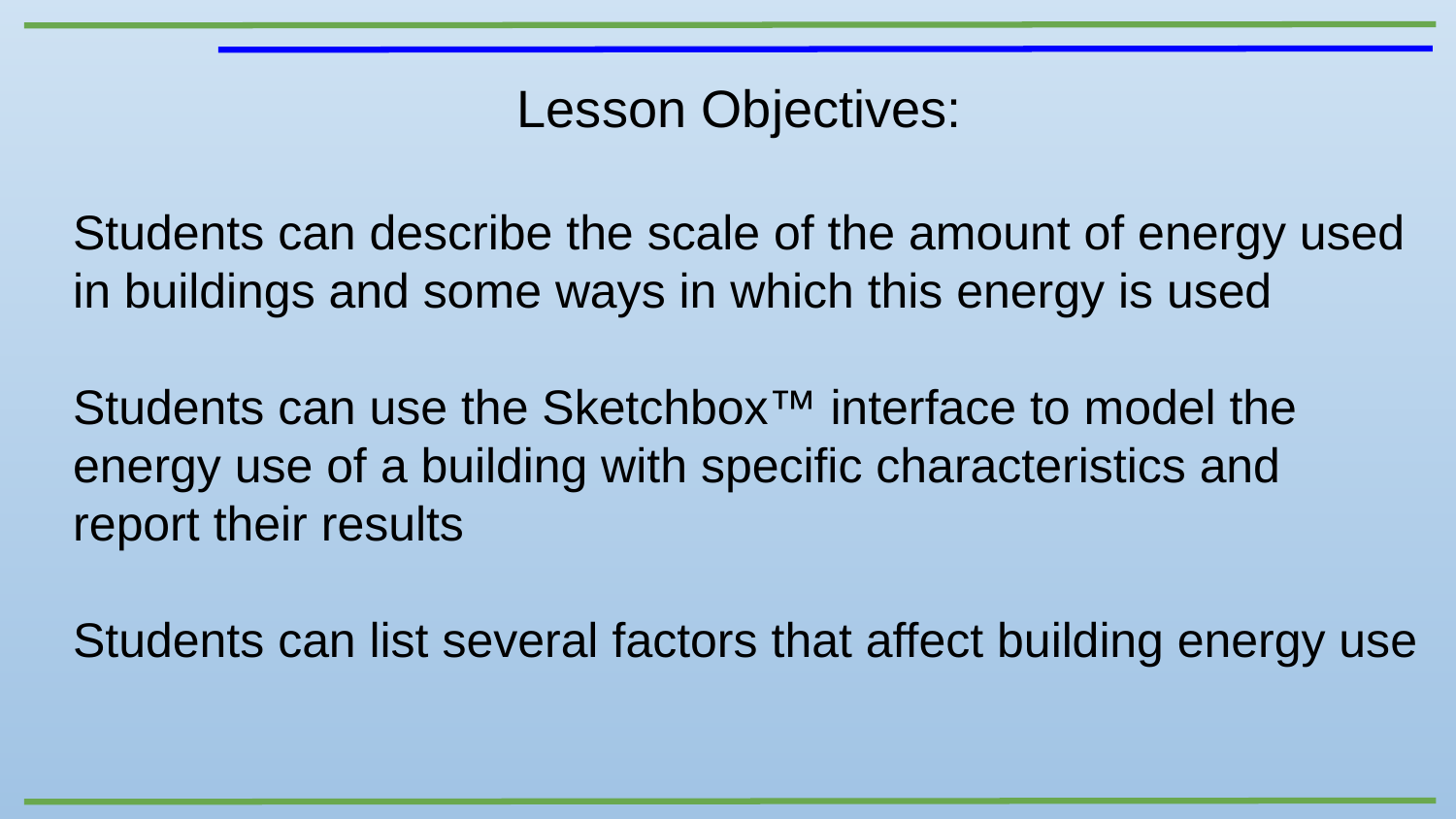

Lesson Objectives:

Students can describe the scale of the amount of energy used in buildings and some ways in which this energy is used

Students can use the Sketchbox™ interface to model the energy use of a building with specific characteristics and report their results

Students can list several factors that affect building energy use